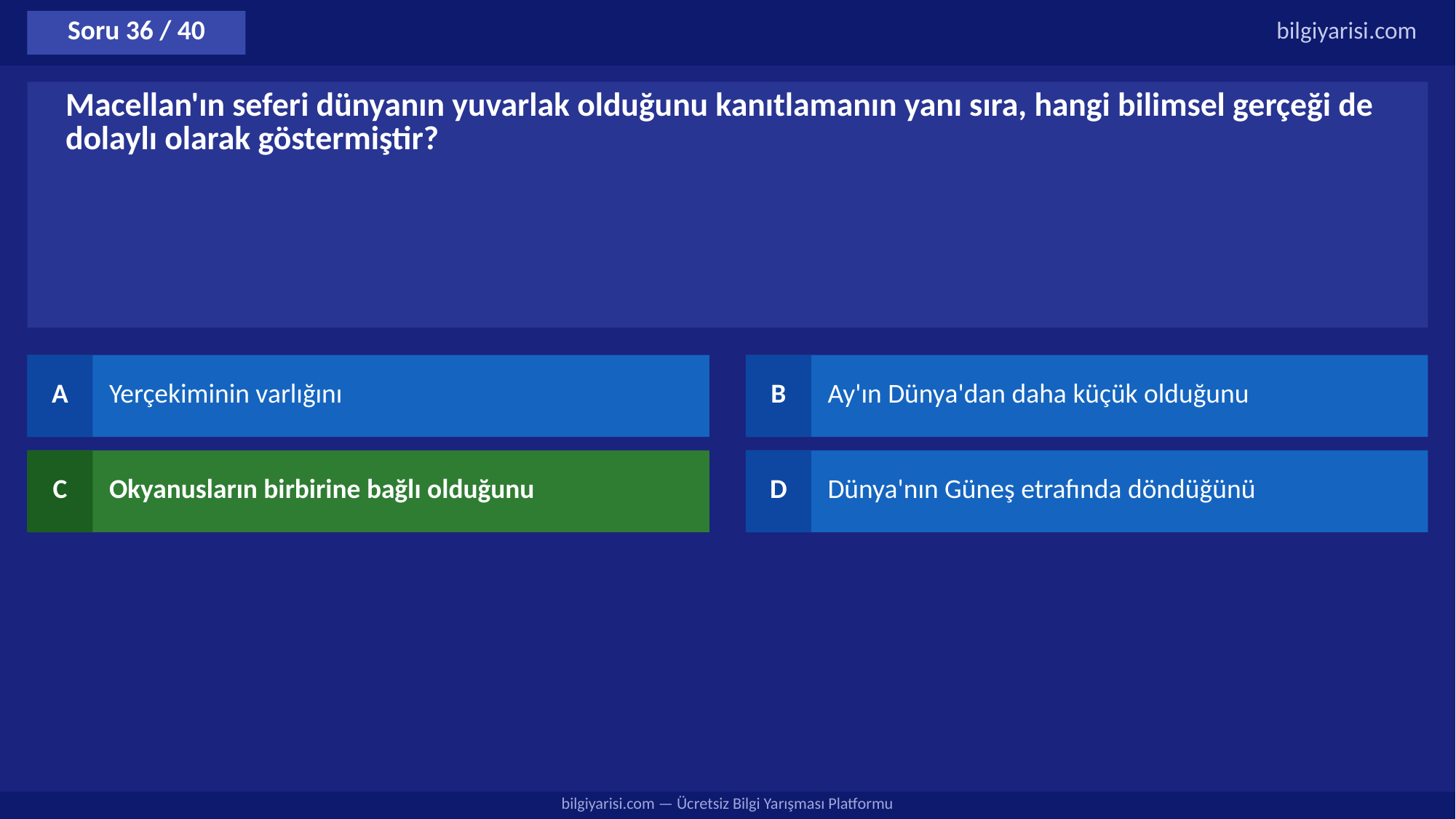

Soru 36 / 40
bilgiyarisi.com

Macellan'ın seferi dünyanın yuvarlak olduğunu kanıtlamanın yanı sıra, hangi bilimsel gerçeği de dolaylı olarak göstermiştir?

A
Yerçekiminin varlığını

B
Ay'ın Dünya'dan daha küçük olduğunu

C
Okyanusların birbirine bağlı olduğunu

D
Dünya'nın Güneş etrafında döndüğünü
bilgiyarisi.com — Ücretsiz Bilgi Yarışması Platformu